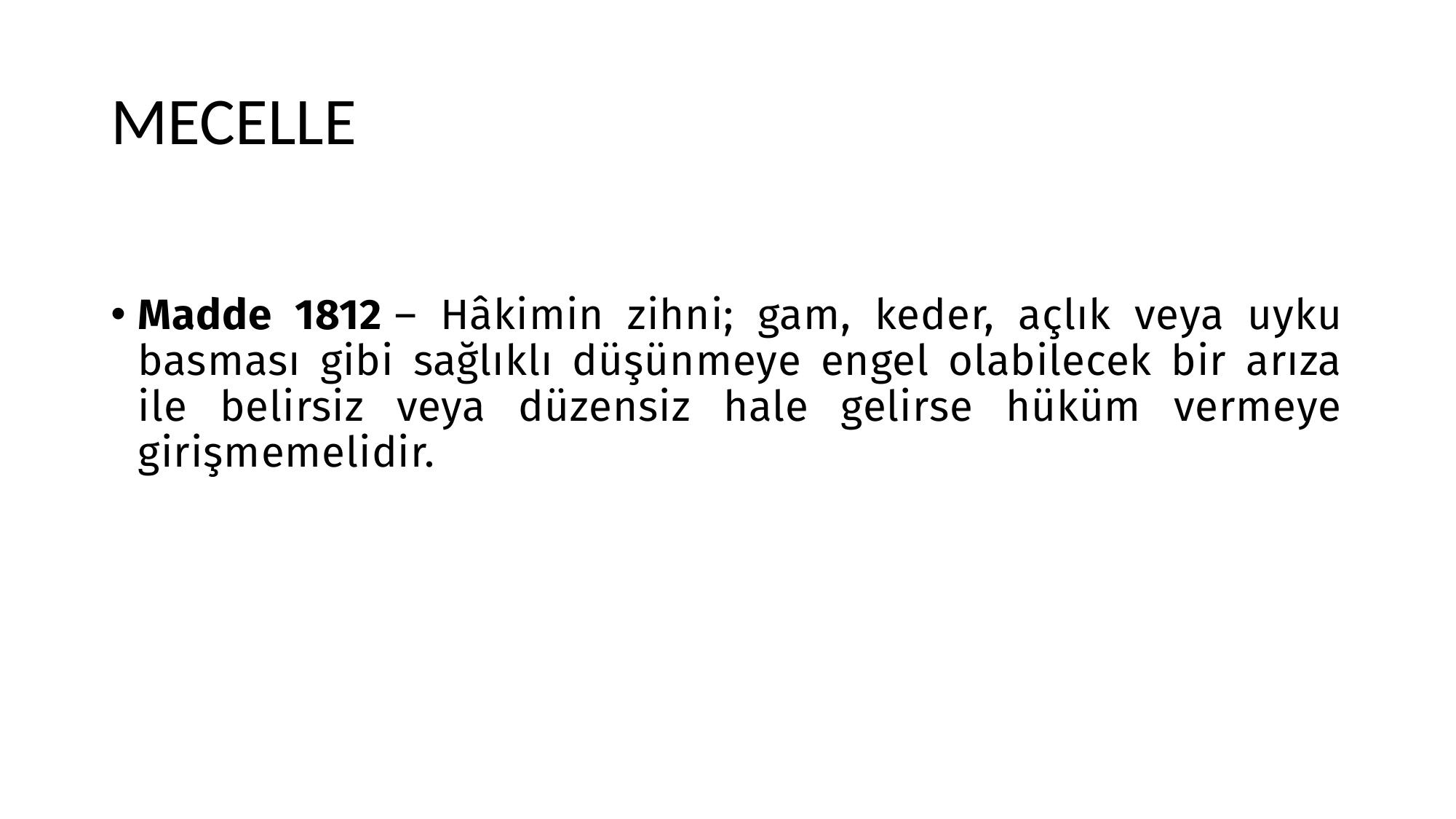

# MECELLE

Madde 1812 – Hâkimin zihni; gam, keder, açlık veya uyku basması gibi sağlıklı düşünmeye engel olabilecek bir arıza ile belirsiz veya düzensiz hale gelirse hüküm vermeye girişmemelidir.